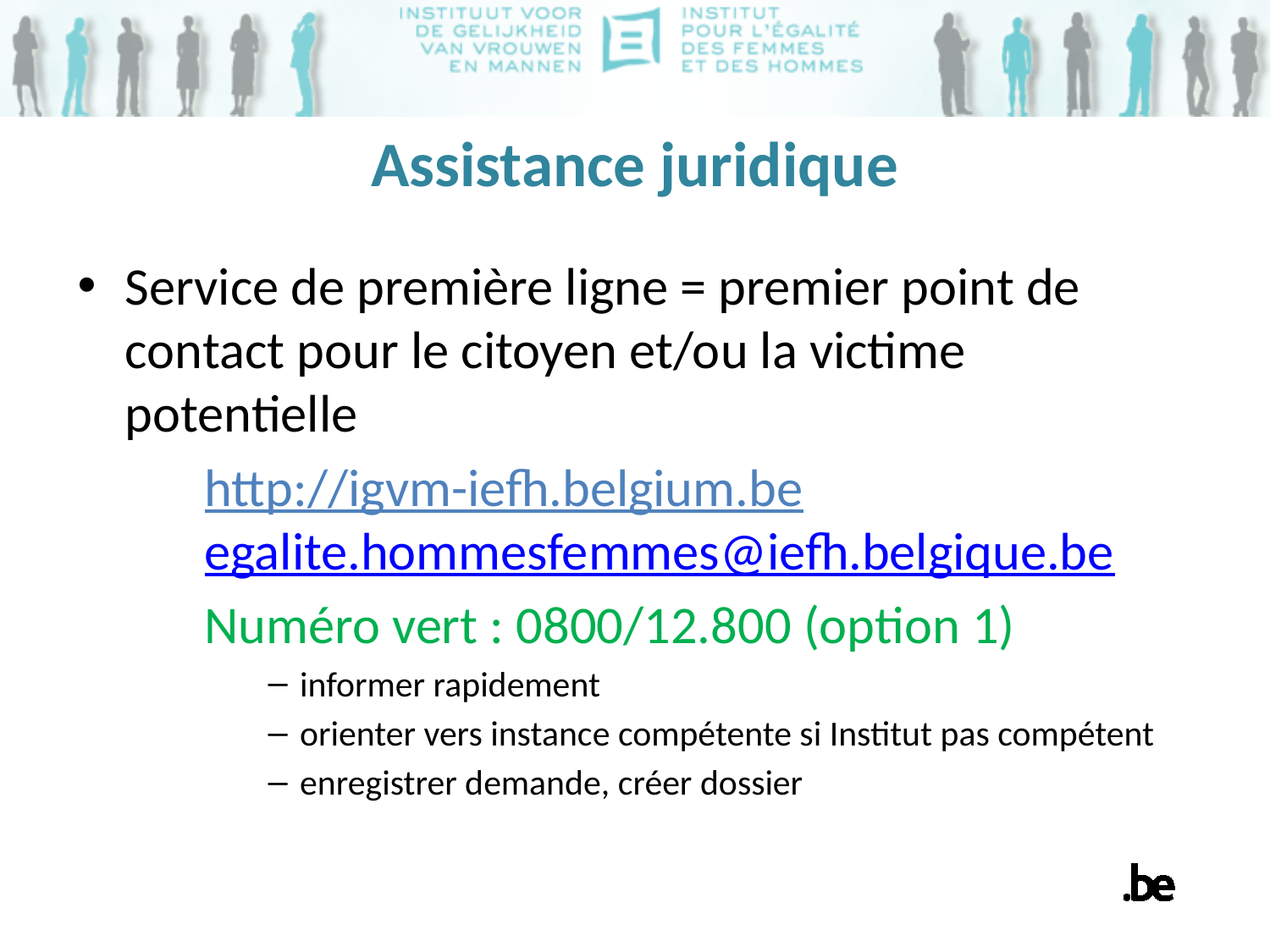

# Assistance juridique
Service de première ligne = premier point de contact pour le citoyen et/ou la victime potentielle
	http://igvm-iefh.belgium.be
	egalite.hommesfemmes@iefh.belgique.be
	Numéro vert : 0800/12.800 (option 1)
informer rapidement
orienter vers instance compétente si Institut pas compétent
enregistrer demande, créer dossier